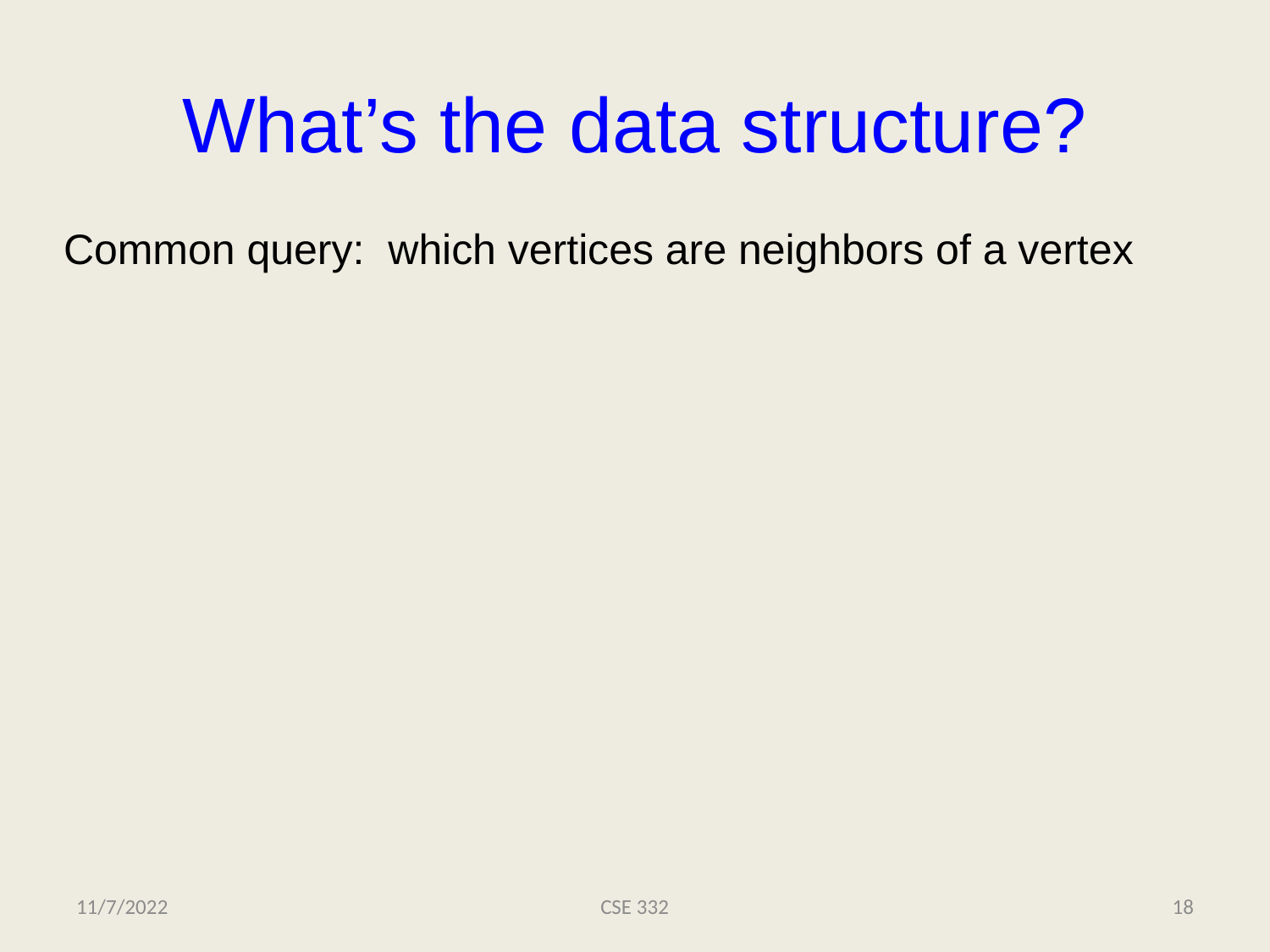

# What’s the data structure?
Common query:  which vertices are neighbors of a vertex
11/7/2022
CSE 332
18